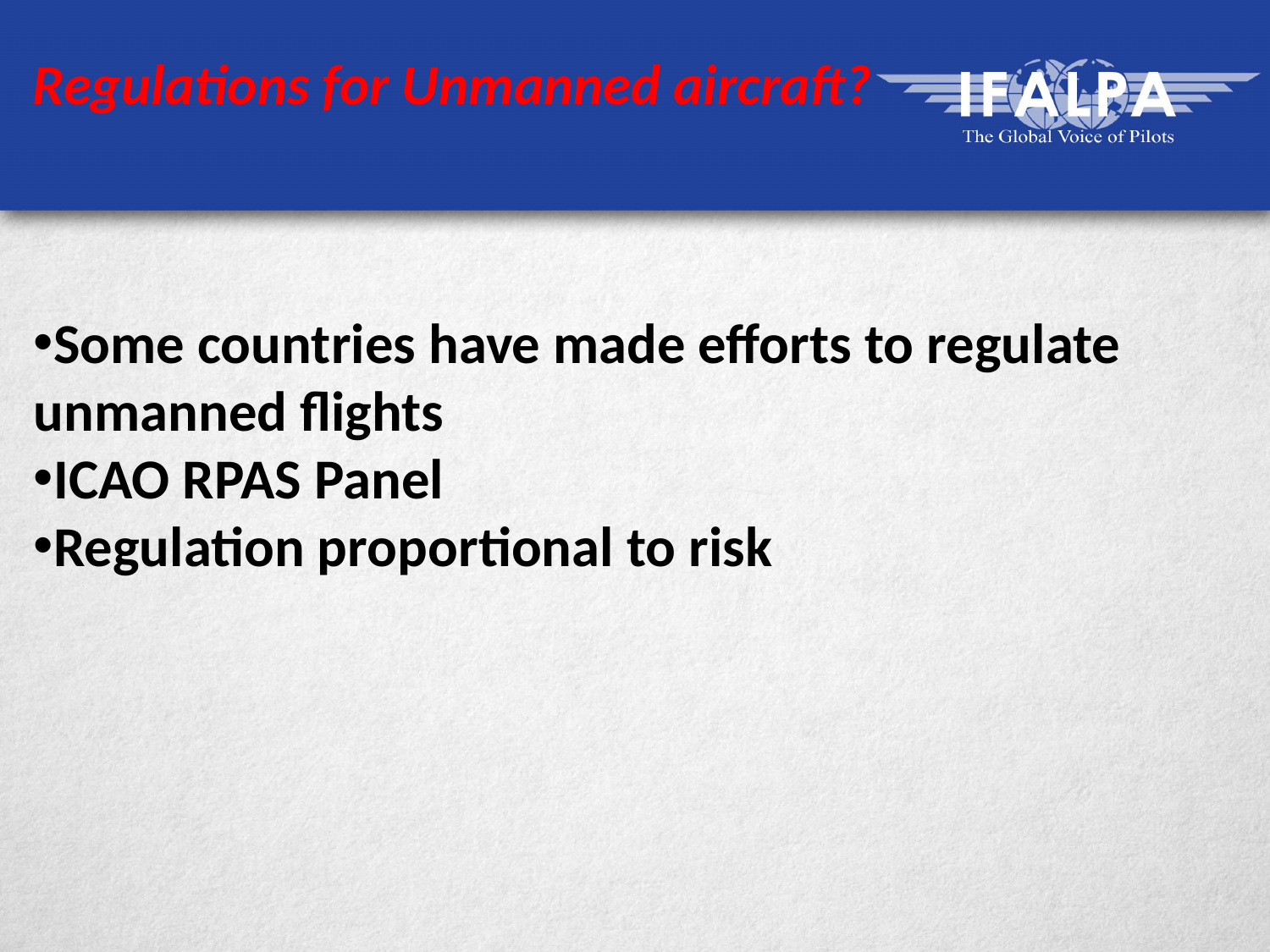

Regulations for Unmanned aircraft?
Some countries have made efforts to regulate unmanned flights
ICAO RPAS Panel
Regulation proportional to risk